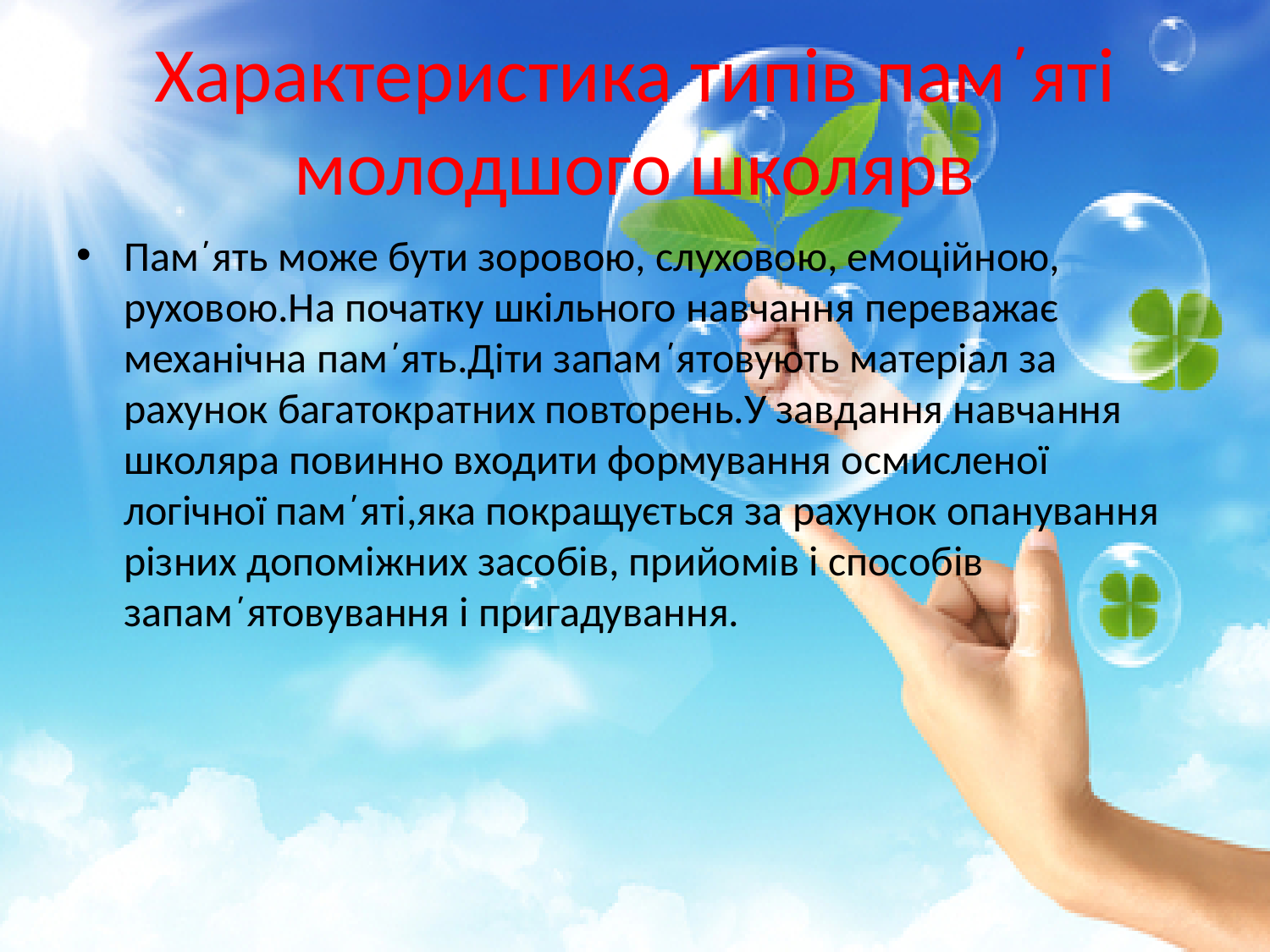

# Характеристика типів пам΄яті молодшого школярв
Пам΄ять може бути зоровою, слуховою, емоційною, руховою.На початку шкільного навчання переважає механічна пам΄ять.Діти запам΄ятовують матеріал за рахунок багатократних повторень.У завдання навчання школяра повинно входити формування осмисленої логічної пам΄яті,яка покращується за рахунок опанування різних допоміжних засобів, прийомів і способів запам΄ятовування і пригадування.